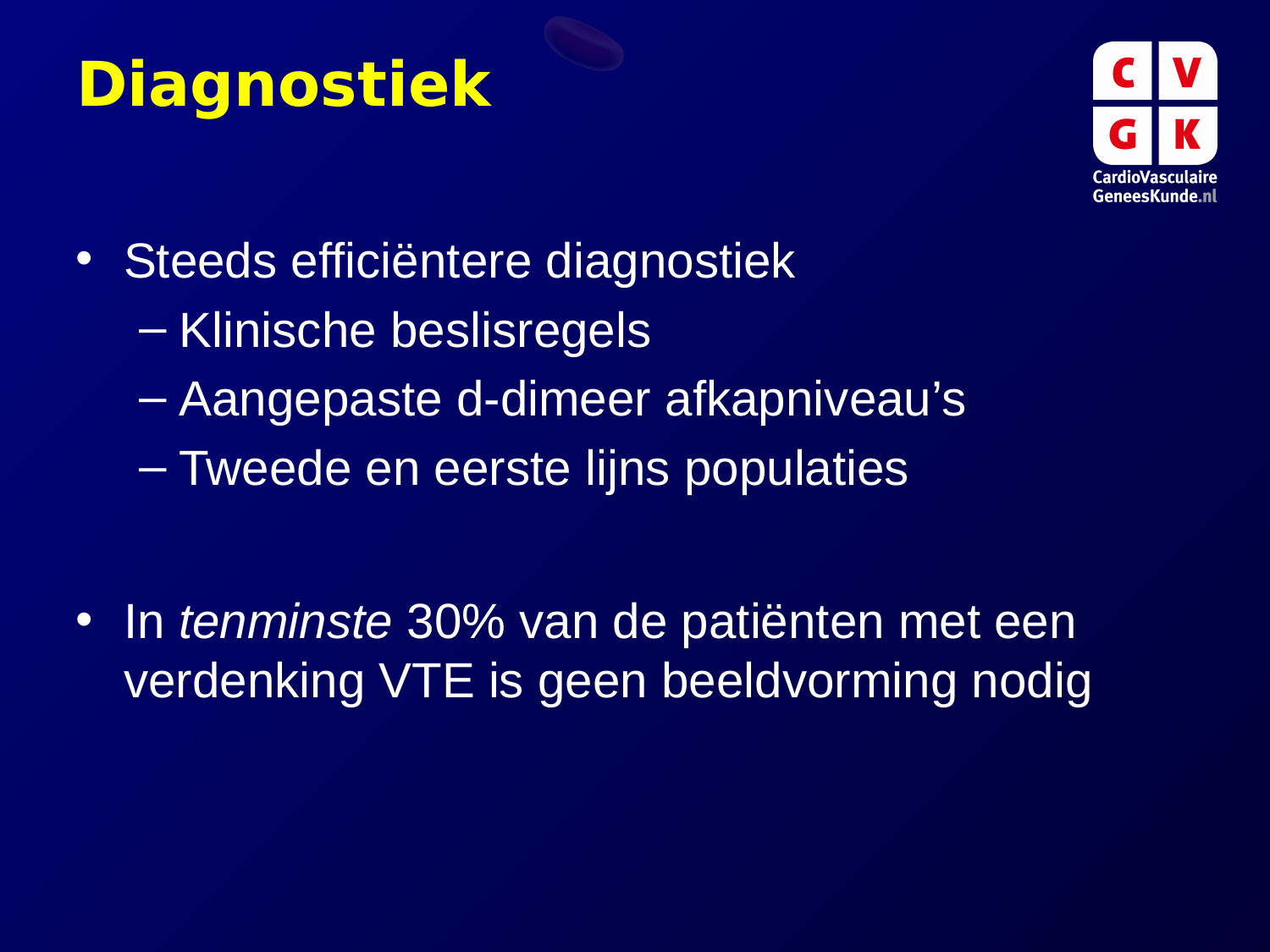

# Diagnostiek
Steeds efficiëntere diagnostiek
Klinische beslisregels
Aangepaste d-dimeer afkapniveau’s
Tweede en eerste lijns populaties

In tenminste 30% van de patiënten met een verdenking VTE is geen beeldvorming nodig